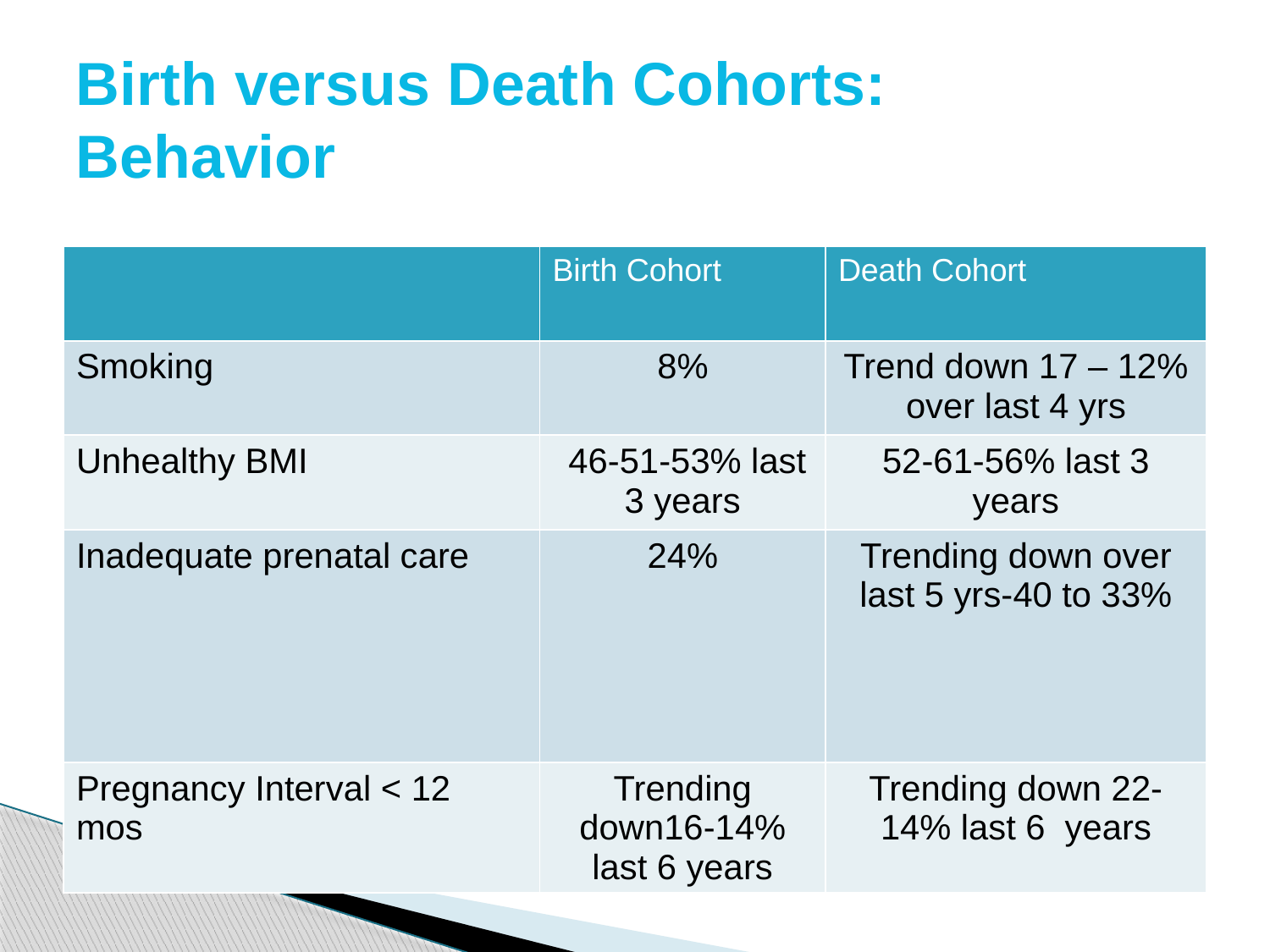

# Birth versus Death Cohorts: Behavior
|  | Birth Cohort | Death Cohort |
| --- | --- | --- |
| Smoking | 8% | Trend down 17 – 12% over last 4 yrs |
| Unhealthy BMI | 46-51-53% last 3 years | 52-61-56% last 3 years |
| Inadequate prenatal care | 24% | Trending down over last 5 yrs-40 to 33% |
| Pregnancy Interval < 12 mos | Trending down16-14% last 6 years | Trending down 22-14% last 6 years |